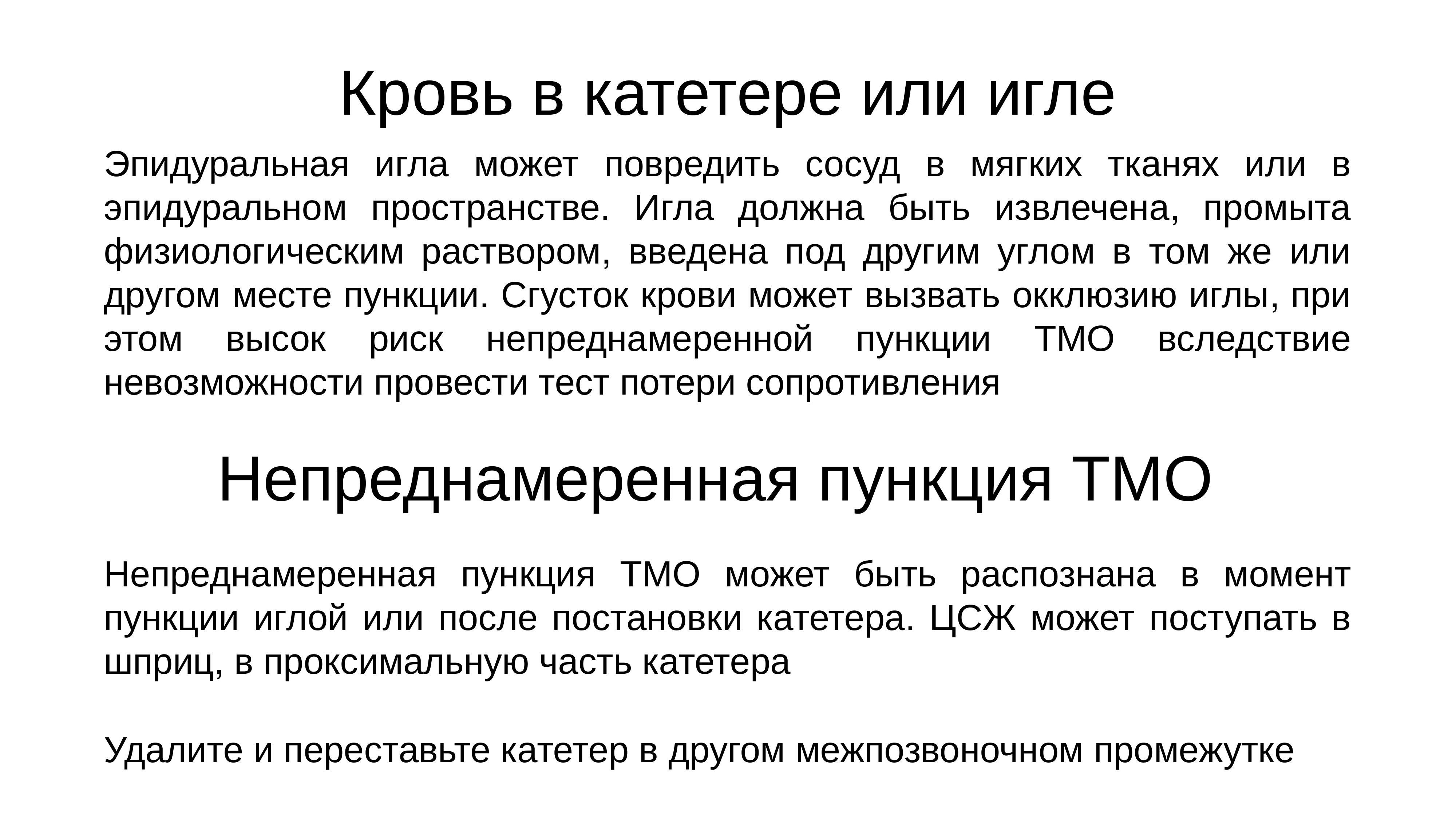

# Кровь в катетере или игле
Эпидуральная игла может повредить сосуд в мягких тканях или в эпидуральном пространстве. Игла должна быть извлечена, промыта физиологическим раствором, введена под другим углом в том же или другом месте пункции. Сгусток крови может вызвать окклюзию иглы, при этом высок риск непреднамеренной пункции ТМО вследствие невозможности провести тест потери сопротивления
Непреднамеренная пункция ТМО
Непреднамеренная пункция ТМО может быть распознана в момент пункции иглой или после постановки катетера. ЦСЖ может поступать в шприц, в проксимальную часть катетера
Удалите и переставьте катетер в другом межпозвоночном промежутке